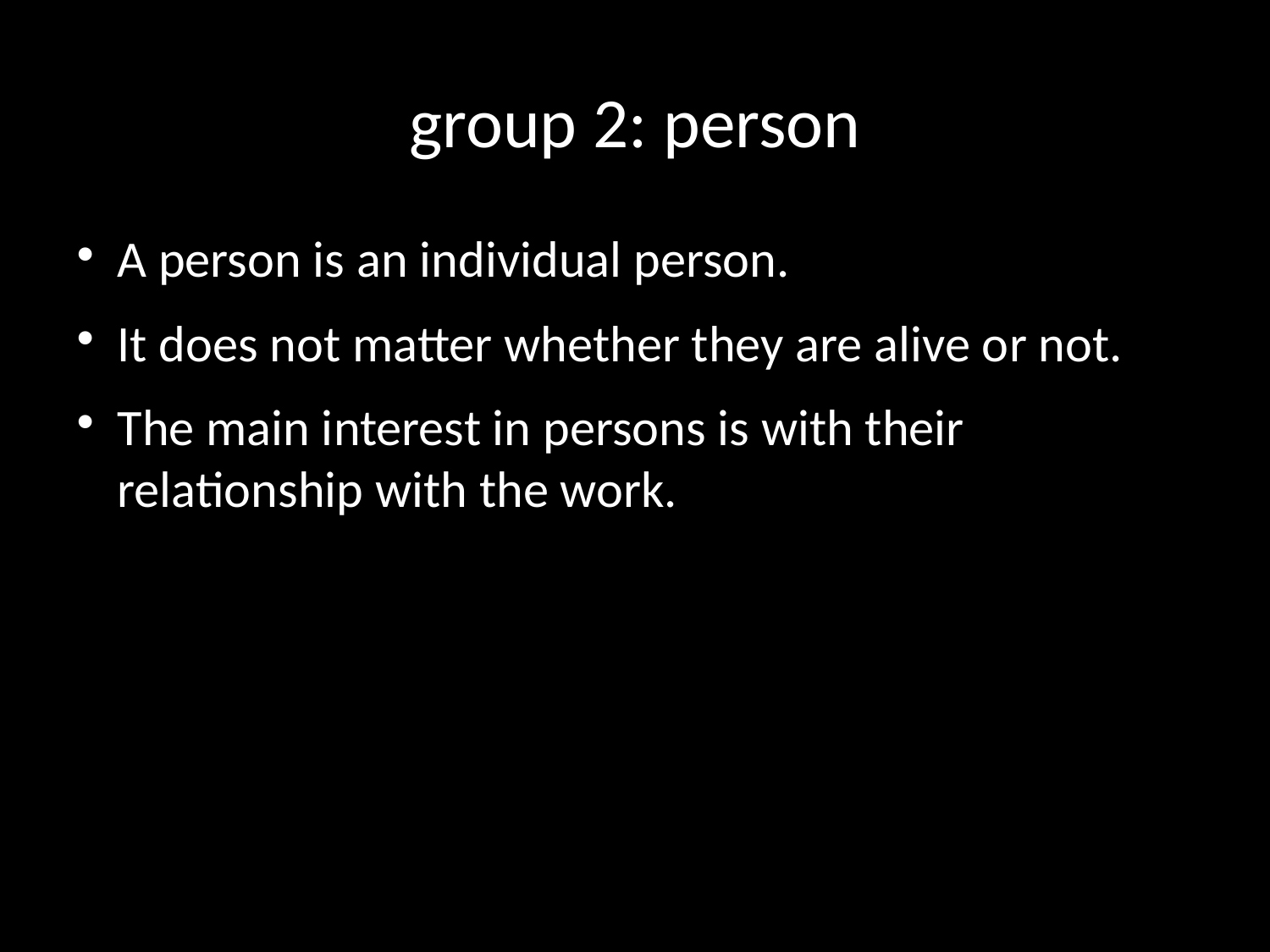

group 2: person
A person is an individual person.
It does not matter whether they are alive or not.
The main interest in persons is with their relationship with the work.